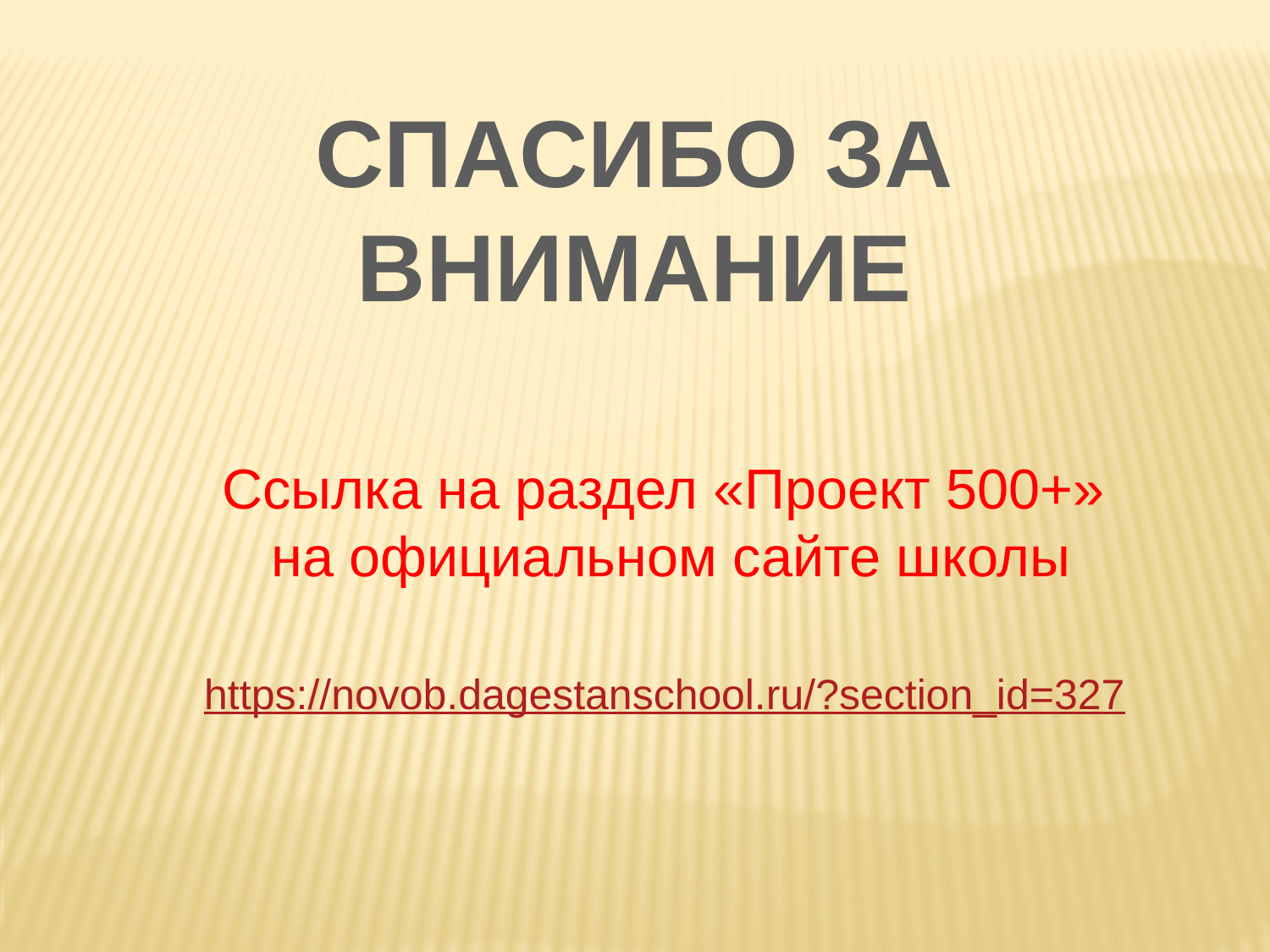

СПАСИБО ЗА ВНИМАНИЕ
Ссылка на раздел «Проект 500+»
на официальном сайте школы
https://novob.dagestanschool.ru/?section_id=327